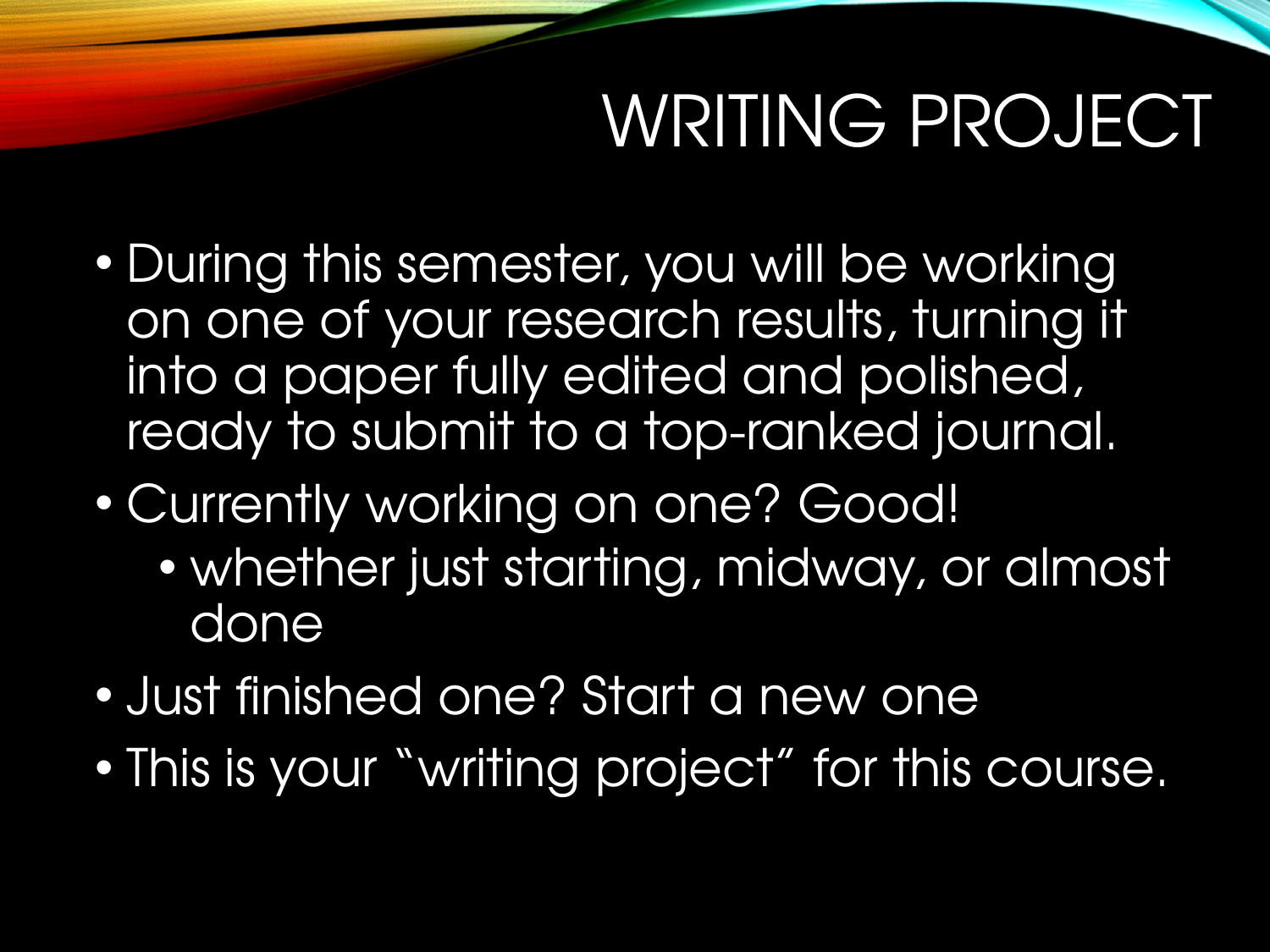

# Writing project
During this semester, you will be working on one of your research results, turning it into a paper fully edited and polished, ready to submit to a top-ranked journal.
Currently working on one? Good!
whether just starting, midway, or almost done
Just finished one? Start a new one
This is your “writing project” for this course.